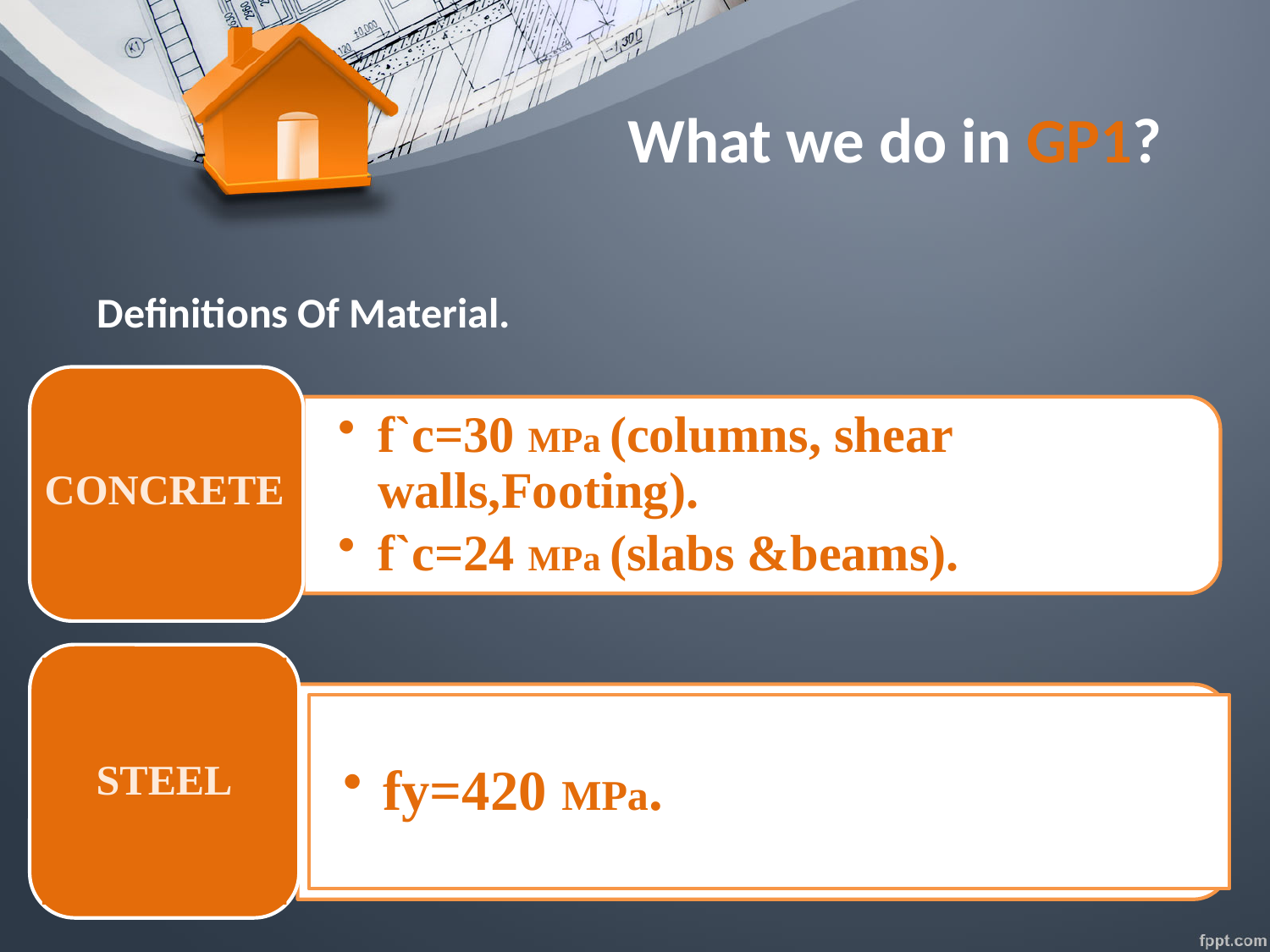

# What we do in GP1?
Definitions Of Material.

CONCRETE

fˋc=30 MPa (columns, shear walls,Footing).
fˋc=24 MPa (slabs &beams).

STEEL

fy=420 MPa.